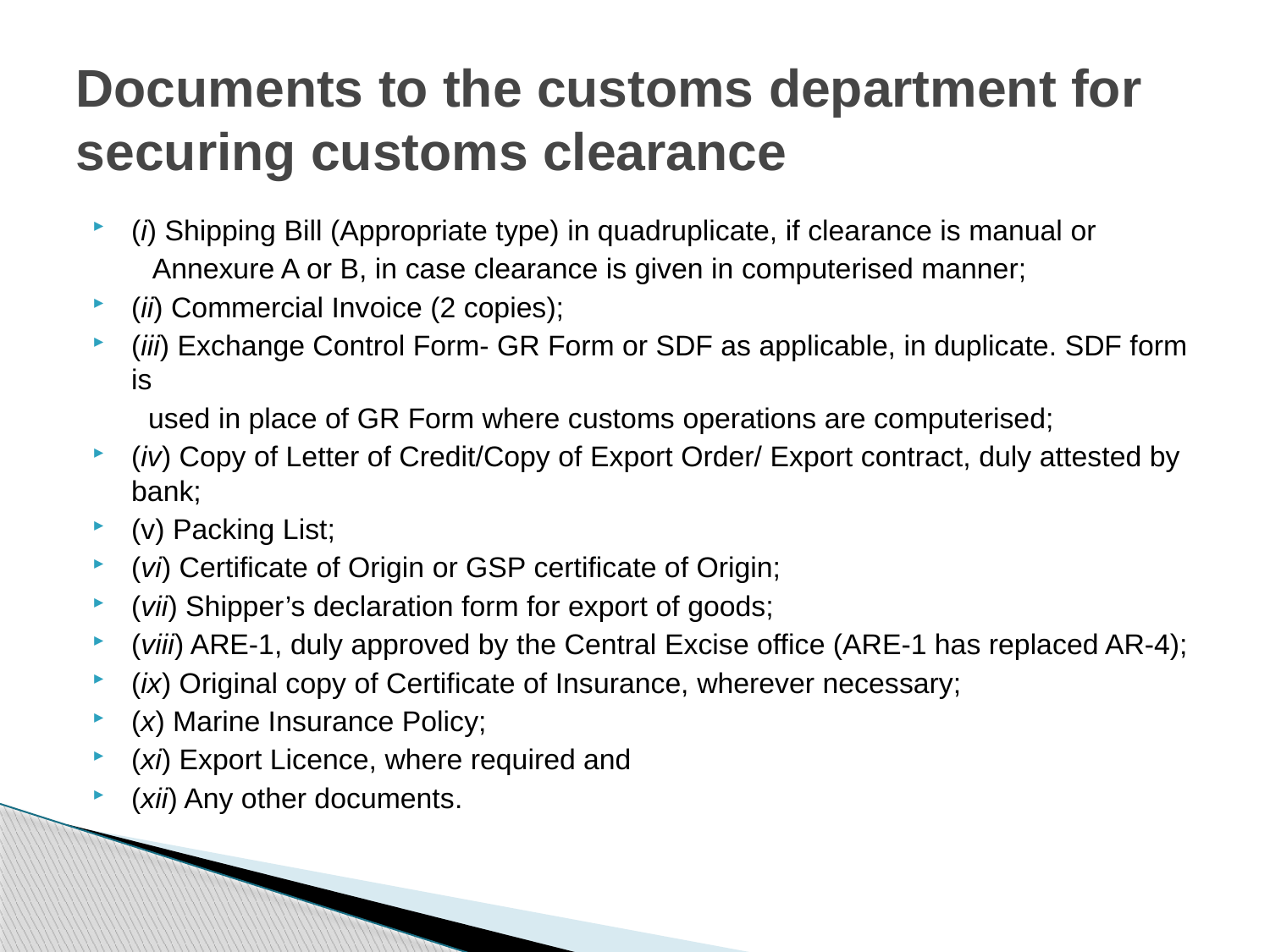

# Documents to the customs department for securing customs clearance
(i) Shipping Bill (Appropriate type) in quadruplicate, if clearance is manual or
	Annexure A or B, in case clearance is given in computerised manner;
(ii) Commercial Invoice (2 copies);
(iii) Exchange Control Form- GR Form or SDF as applicable, in duplicate. SDF form is
         used in place of GR Form where customs operations are computerised;
(iv) Copy of Letter of Credit/Copy of Export Order/ Export contract, duly attested by bank;
(v) Packing List;
(vi) Certificate of Origin or GSP certificate of Origin;
(vii) Shipper’s declaration form for export of goods;
(viii) ARE-1, duly approved by the Central Excise office (ARE-1 has replaced AR-4);
(ix) Original copy of Certificate of Insurance, wherever necessary;
(x) Marine Insurance Policy;
(xi) Export Licence, where required and
(xii) Any other documents.